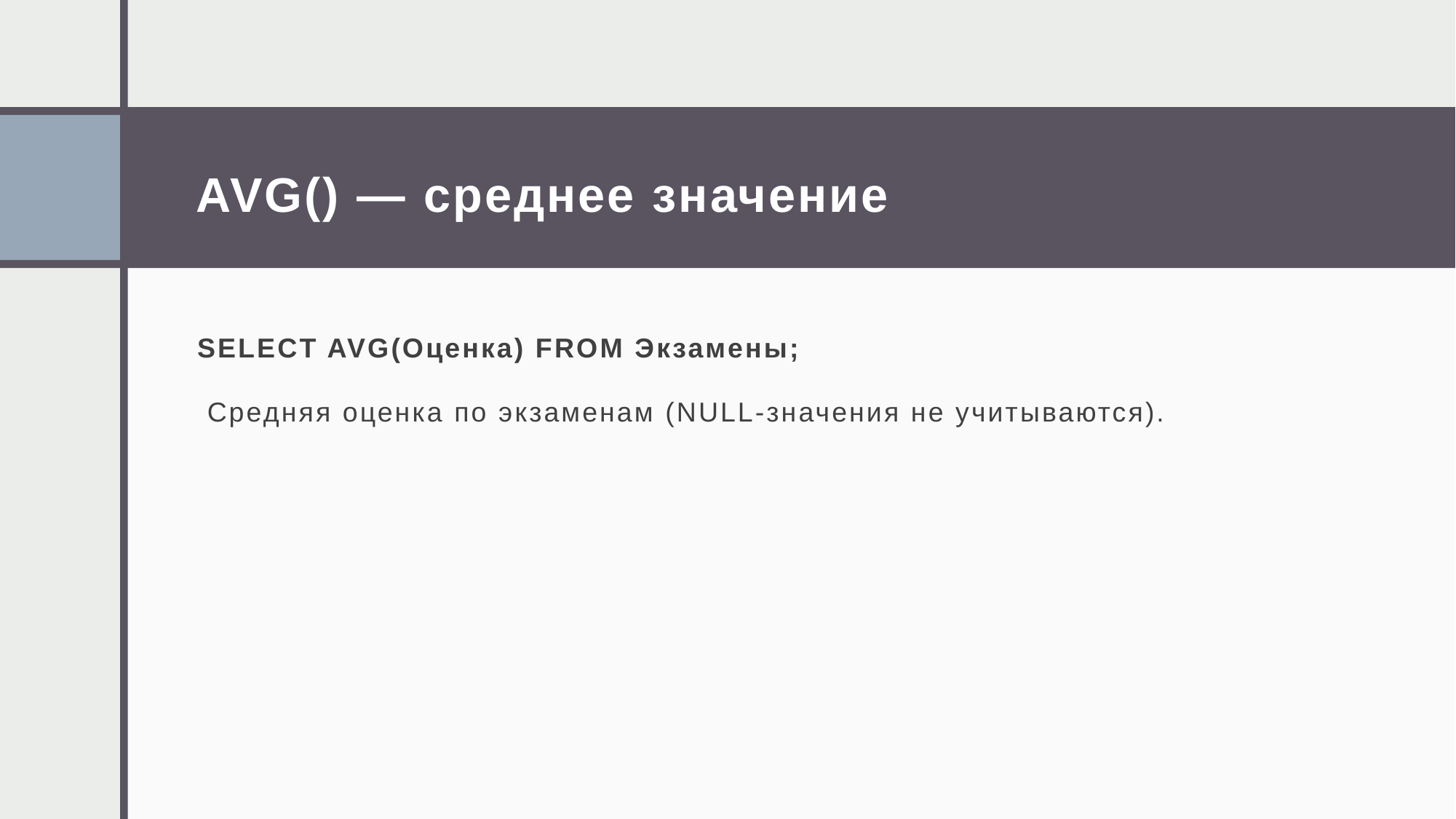

# AVG() — среднее значение
SELECT AVG(Оценка) FROM Экзамены;
 Средняя оценка по экзаменам (NULL-значения не учитываются).